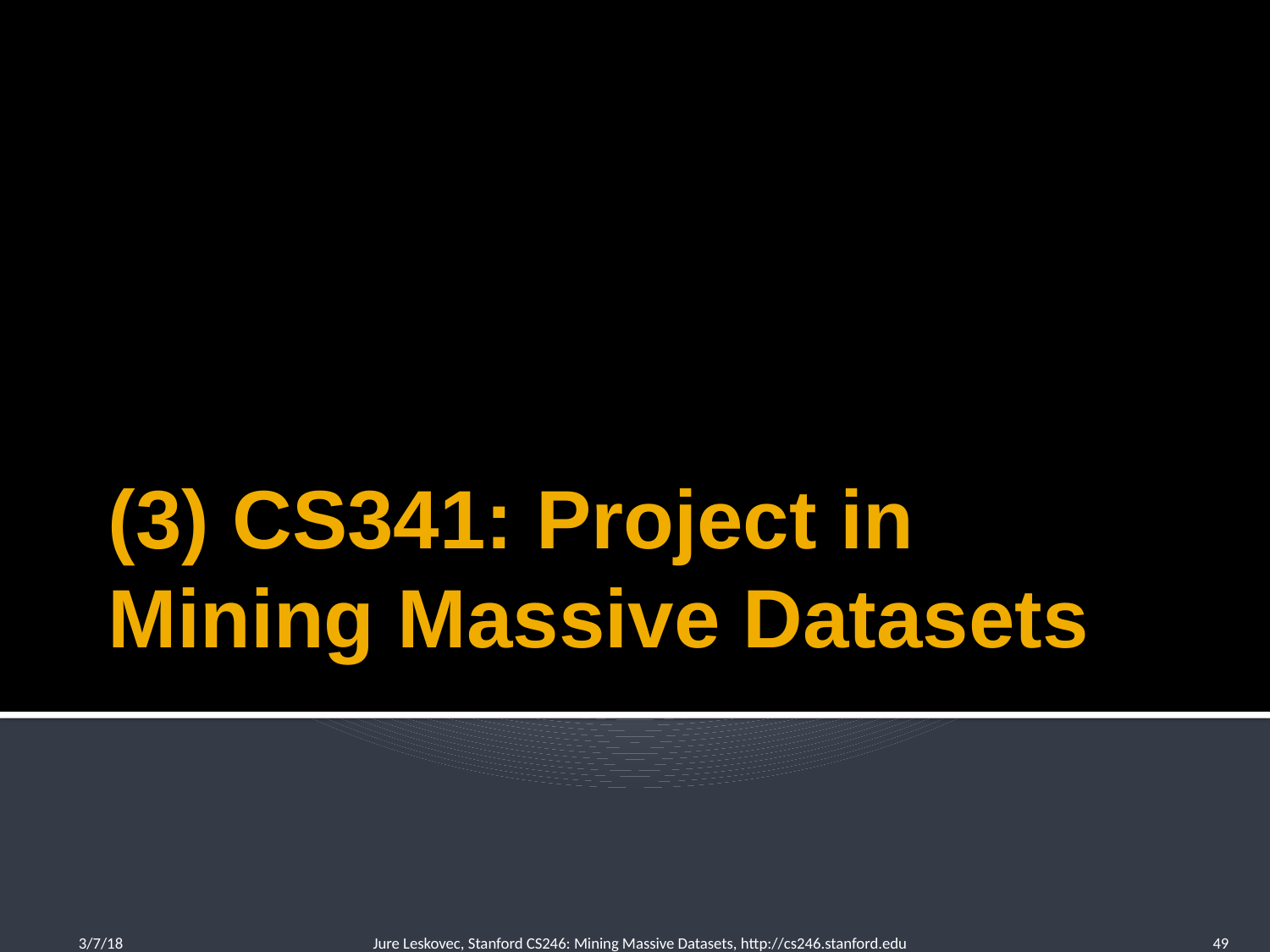

# (3) CS341: Project in Mining Massive Datasets
3/7/18
Jure Leskovec, Stanford CS246: Mining Massive Datasets, http://cs246.stanford.edu
49